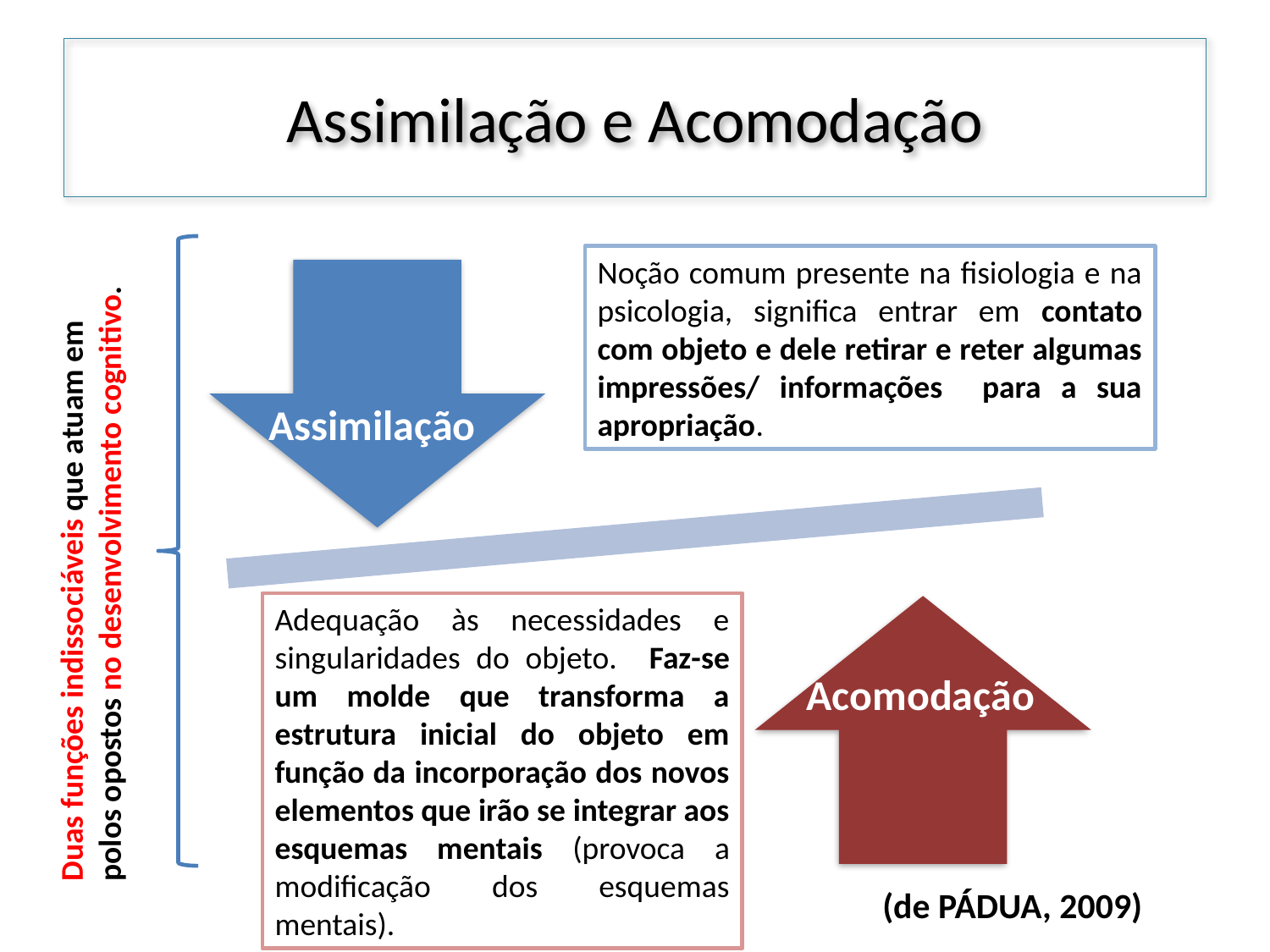

# Assimilação e Acomodação
Assimilação
Acomodação

Noção comum presente na fisiologia e na psicologia, significa entrar em contato com objeto e dele retirar e reter algumas impressões/ informações  para a sua apropriação.
Duas funções indissociáveis que atuam em polos opostos no desenvolvimento cognitivo.
Adequação às necessidades e singularidades do objeto.  Faz-se um molde que transforma a estrutura inicial do objeto em função da incorporação dos novos elementos que irão se integrar aos esquemas mentais (provoca a modificação dos esquemas mentais).
(de PÁDUA, 2009)